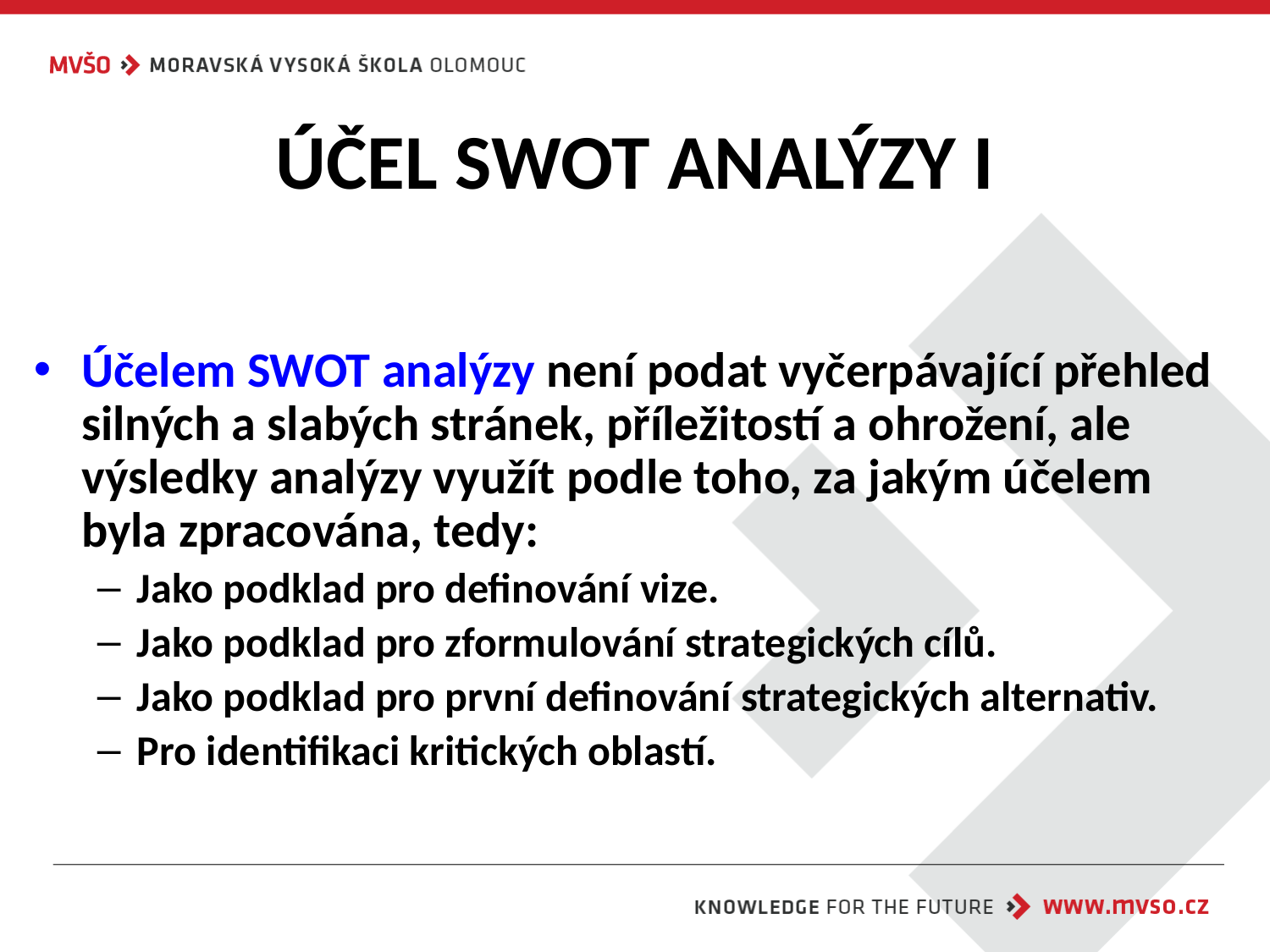

# ÚČEL SWOT ANALÝZY I
Účelem SWOT analýzy není podat vyčerpávající přehled silných a slabých stránek, příležitostí a ohrožení, ale výsledky analýzy využít podle toho, za jakým účelem byla zpracována, tedy:
Jako podklad pro definování vize.
Jako podklad pro zformulování strategických cílů.
Jako podklad pro první definování strategických alternativ.
Pro identifikaci kritických oblastí.